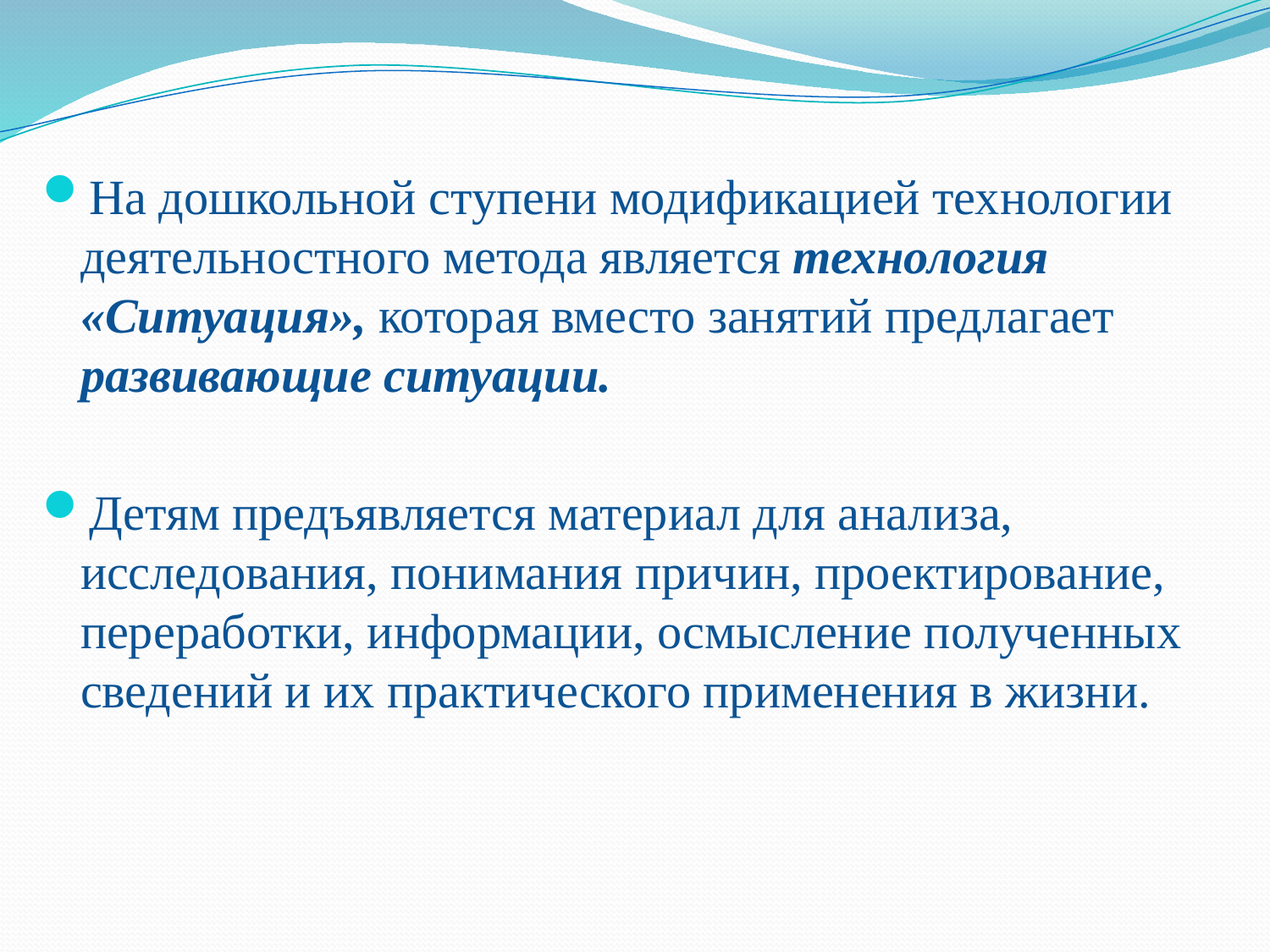

#
На дошкольной ступени модификацией технологии деятельностного метода является технология «Ситуация», которая вместо занятий предлагает развивающие ситуации.

Детям предъявляется материал для анализа, исследования, понимания причин, проектирование, переработки, информации, осмысление полученных сведений и их практического применения в жизни.